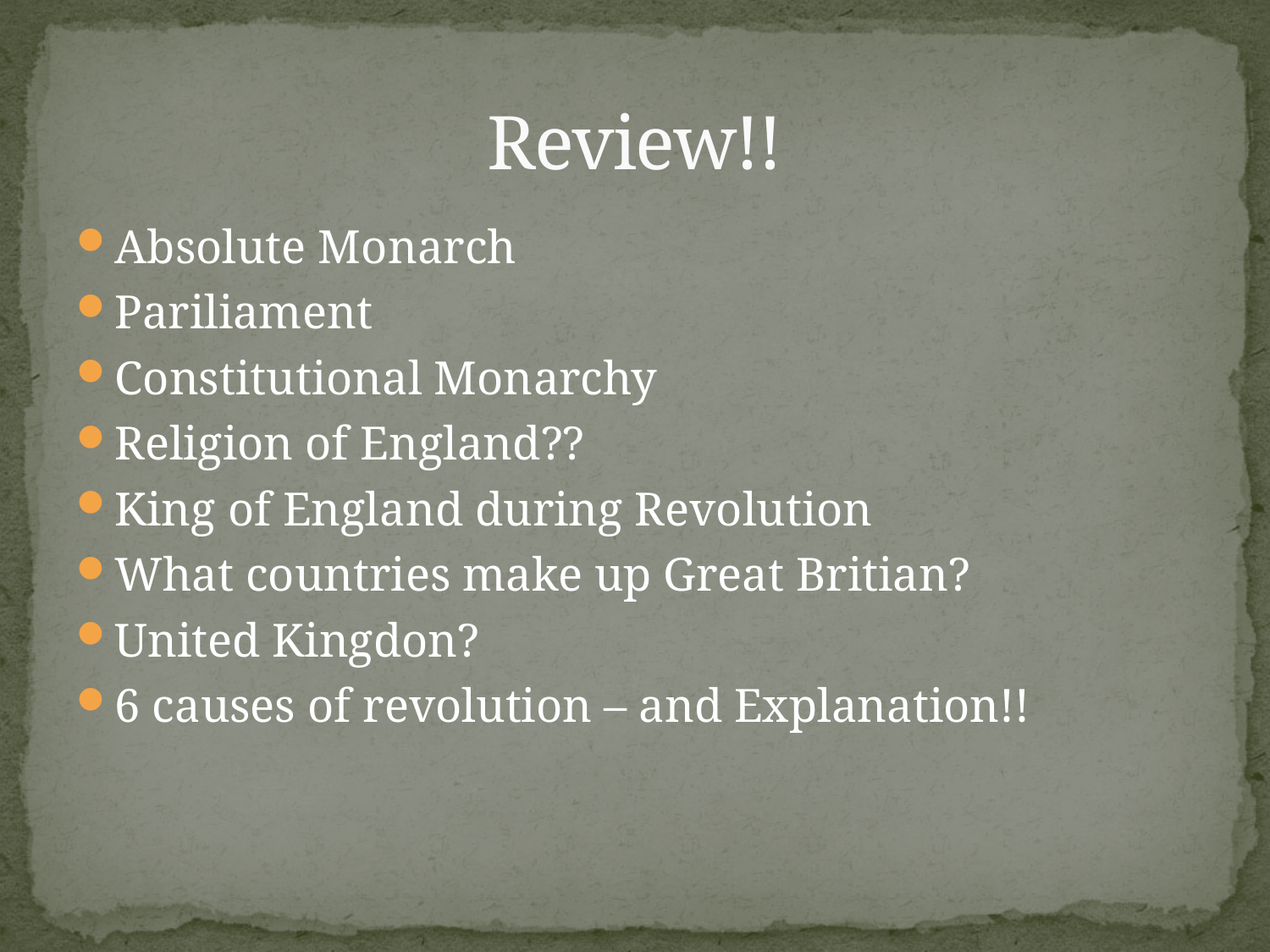

# Review!!
Absolute Monarch
Pariliament
Constitutional Monarchy
Religion of England??
King of England during Revolution
What countries make up Great Britian?
United Kingdon?
6 causes of revolution – and Explanation!!